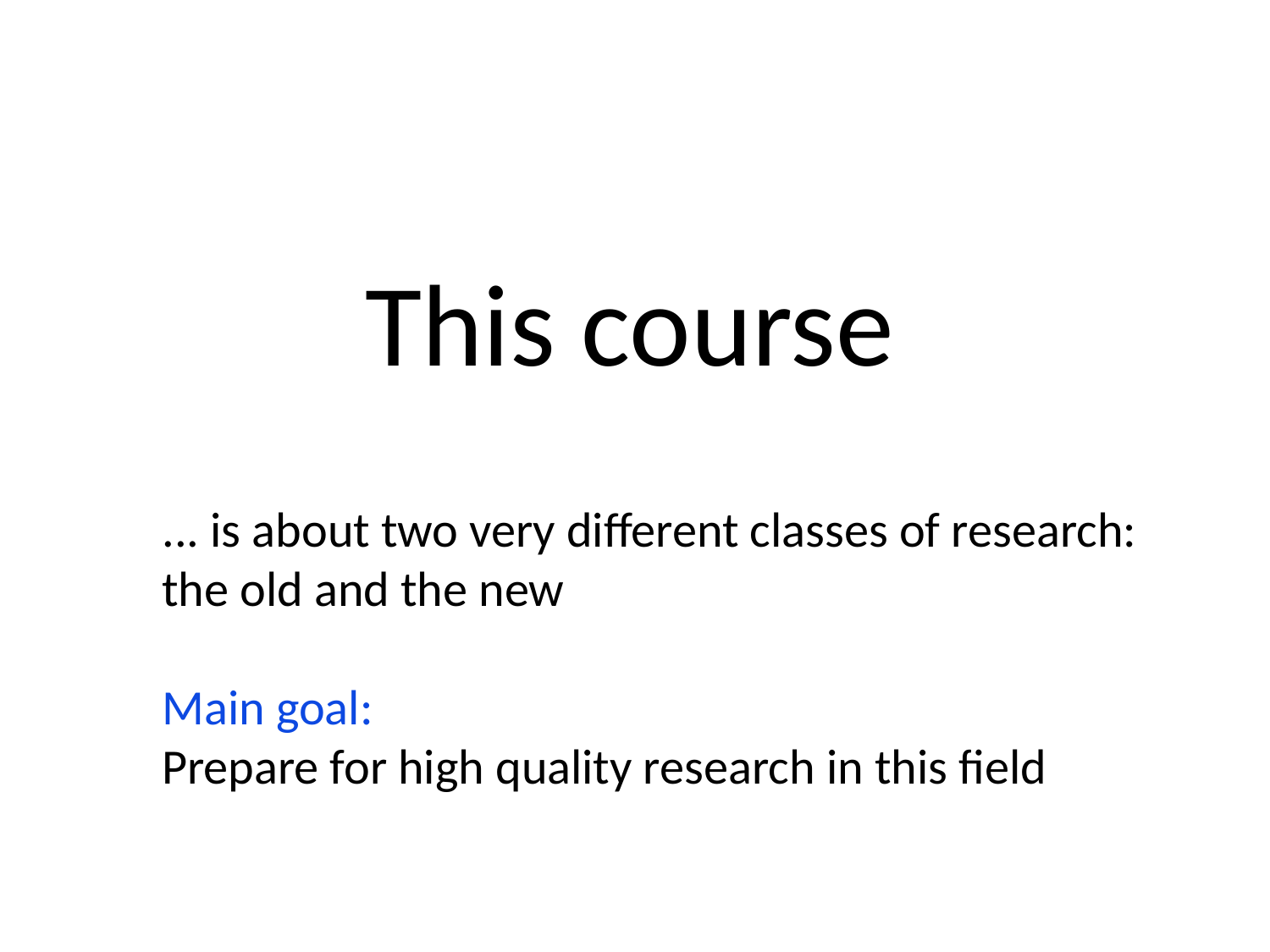

# This course
... is about two very different classes of research: the old and the new

Main goal:
Prepare for high quality research in this field